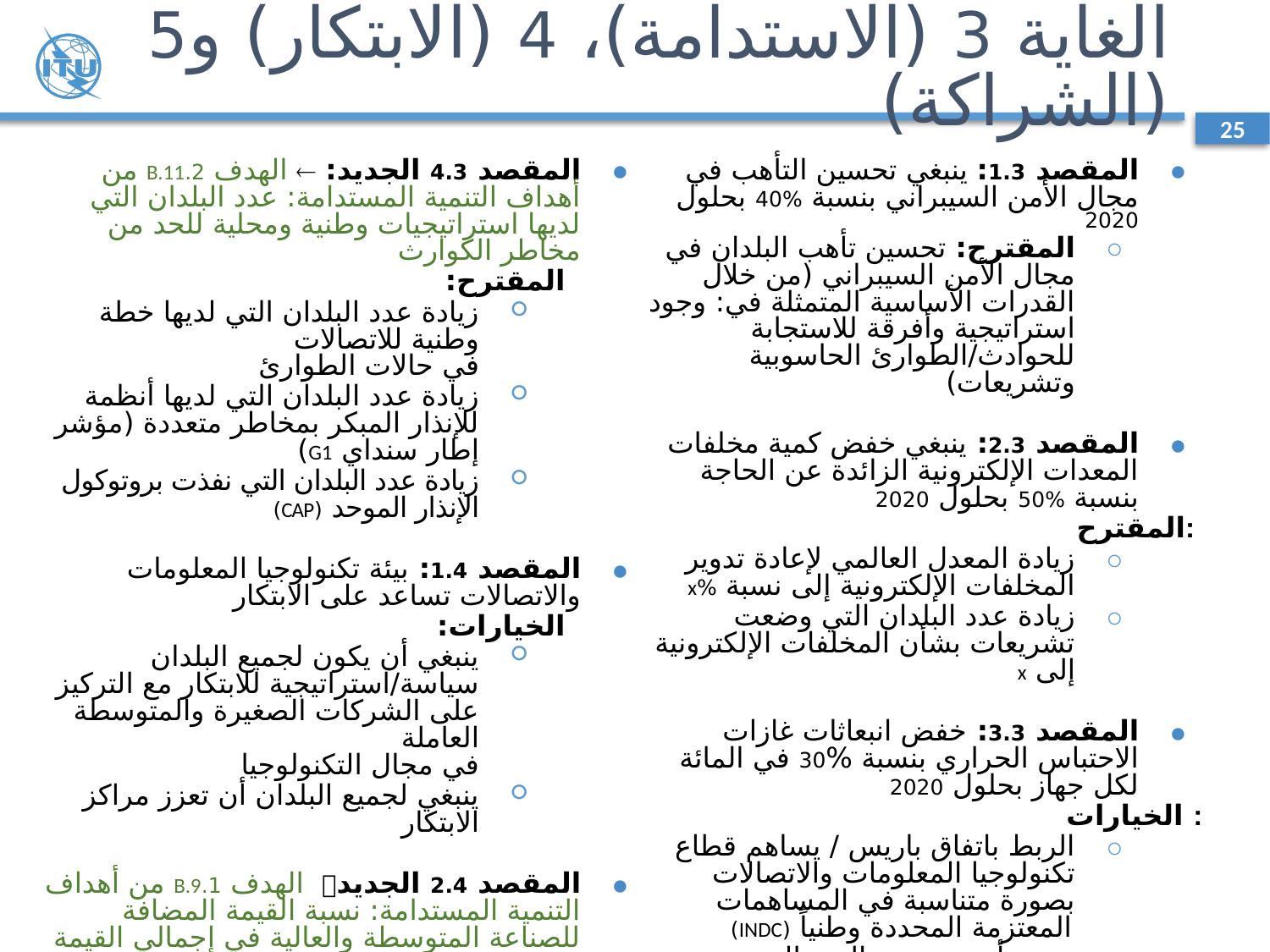

# الغاية 3 (الاستدامة)، 4 (الابتكار) و5 (الشراكة)
25
المقصد 4.3 الجديد: ← الهدف 2.B.11 من أهداف التنمية المستدامة: عدد البلدان التي لديها استراتيجيات وطنية ومحلية للحد من مخاطر الكوارث
المقترح:
زيادة عدد البلدان التي لديها خطة وطنية للاتصالات
في حالات الطوارئ
زيادة عدد البلدان التي لديها أنظمة للإنذار المبكر بمخاطر متعددة (مؤشر إطار سنداي G1)
زيادة عدد البلدان التي نفذت بروتوكول الإنذار الموحد (CAP)

المقصد 1.4: بيئة تكنولوجيا المعلومات والاتصالات تساعد على الابتكار
الخيارات:
ينبغي أن يكون لجميع البلدان سياسة/استراتيجية للابتكار مع التركيز على الشركات الصغيرة والمتوسطة العاملة
في مجال التكنولوجيا
ينبغي لجميع البلدان أن تعزز مراكز الابتكار

المقصد 2.4 الجديد←  الهدف 1.B.9 من أهداف التنمية المستدامة: نسبة القيمة المضافة للصناعة المتوسطة والعالية في إجمالي القيمة المضافة
المقترح: نسبة %x من الوظائف في قطاع تكنولوجيا المعلومات والاتصالات (رجال/نساء)

المقصد 1.5 الجديد: (شراكات فعالة لأصحاب المصلحة في بيئة تكنولوجيا المعلومات والاتصالات) ←  الهدف 1.6.17 من أهداف التنمية المستدامة بشأن عدد اتفاقات التعاون
في مجال العلوم و/أو التكنولوجيا
المقترح: زيادة برامج التنمية/التمويل المتصلة بتكنولوجيا المعلومات والاتصالات
المقصد 1.3: ينبغي تحسين التأهب في مجال الأمن السيبراني بنسبة %40 بحلول 2020
المقترح: تحسين تأهب البلدان في مجال الأمن السيبراني (من خلال القدرات الأساسية المتمثلة في: وجود استراتيجية وأفرقة للاستجابة للحوادث/الطوارئ الحاسوبية وتشريعات)

المقصد 2.3: ينبغي خفض كمية مخلفات المعدات الإلكترونية الزائدة عن الحاجة بنسبة %50 بحلول 2020
المقترح:
زيادة المعدل العالمي لإعادة تدوير المخلفات الإلكترونية إلى نسبة %x
زيادة عدد البلدان التي وضعت تشريعات بشأن المخلفات الإلكترونية إلى x

المقصد 3.3: خفض انبعاثات غازات الاحتباس الحراري بنسبة %30 في المائة لكل جهاز بحلول 2020
الخيارات :
الربط باتفاق باريس / يساهم قطاع تكنولوجيا المعلومات والاتصالات بصورة متناسبة في المساهمات المعتزمة المحددة وطنياً (INDC)
ينبغي أن تستخدم البنية التحتية للاتصالات/تكنولوجيا المعلومات والاتصالات طاقة "أنظف"